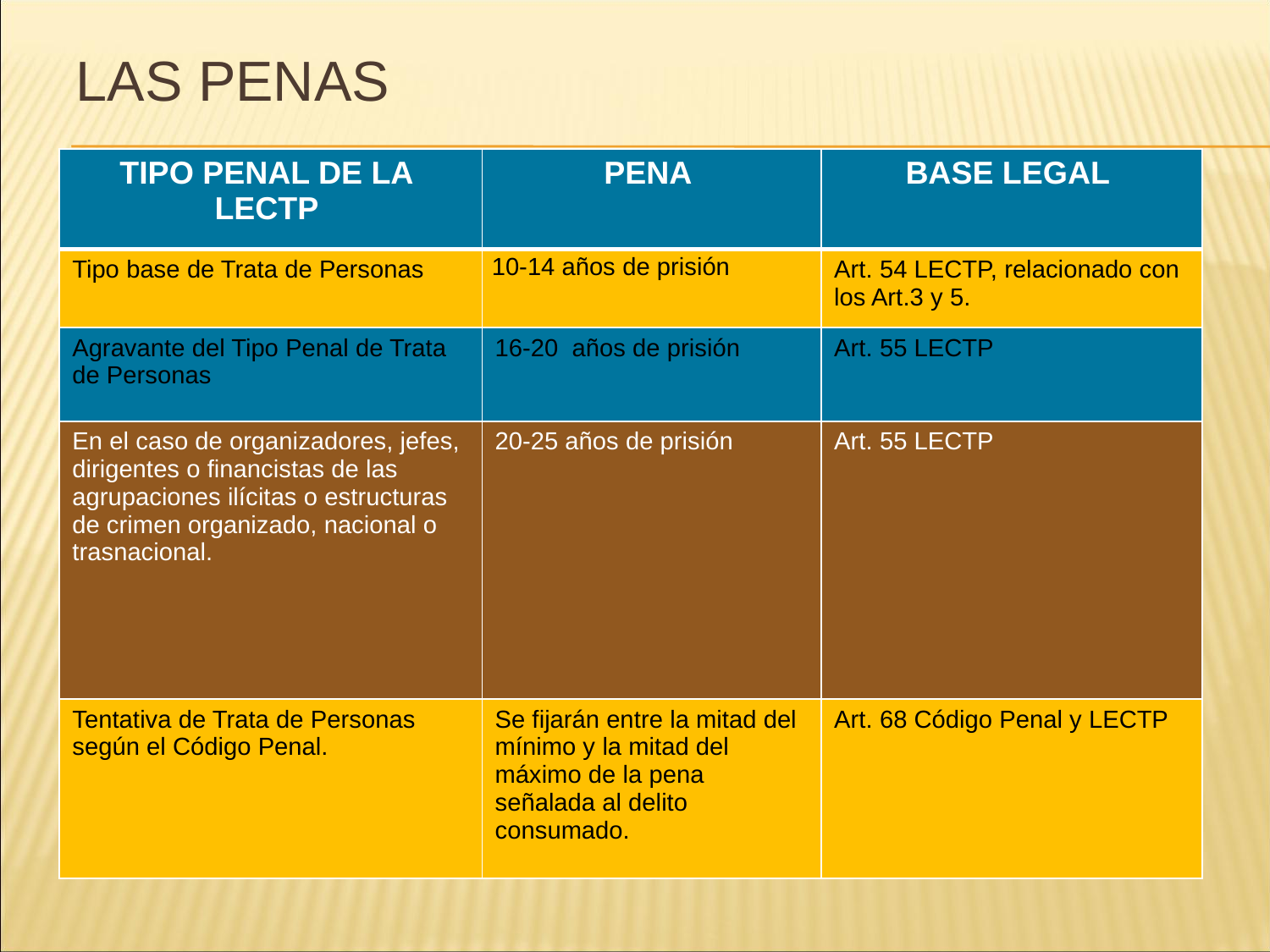

# Las Penas
| TIPO PENAL DE LA LECTP | PENA | BASE LEGAL |
| --- | --- | --- |
| Tipo base de Trata de Personas | 10-14 años de prisión | Art. 54 LECTP, relacionado con los Art.3 y 5. |
| Agravante del Tipo Penal de Trata de Personas | 16-20 años de prisión | Art. 55 LECTP |
| En el caso de organizadores, jefes, dirigentes o financistas de las agrupaciones ilícitas o estructuras de crimen organizado, nacional o trasnacional. | 20-25 años de prisión | Art. 55 LECTP |
| Tentativa de Trata de Personas según el Código Penal. | Se fijarán entre la mitad del mínimo y la mitad del máximo de la pena señalada al delito consumado. | Art. 68 Código Penal y LECTP |